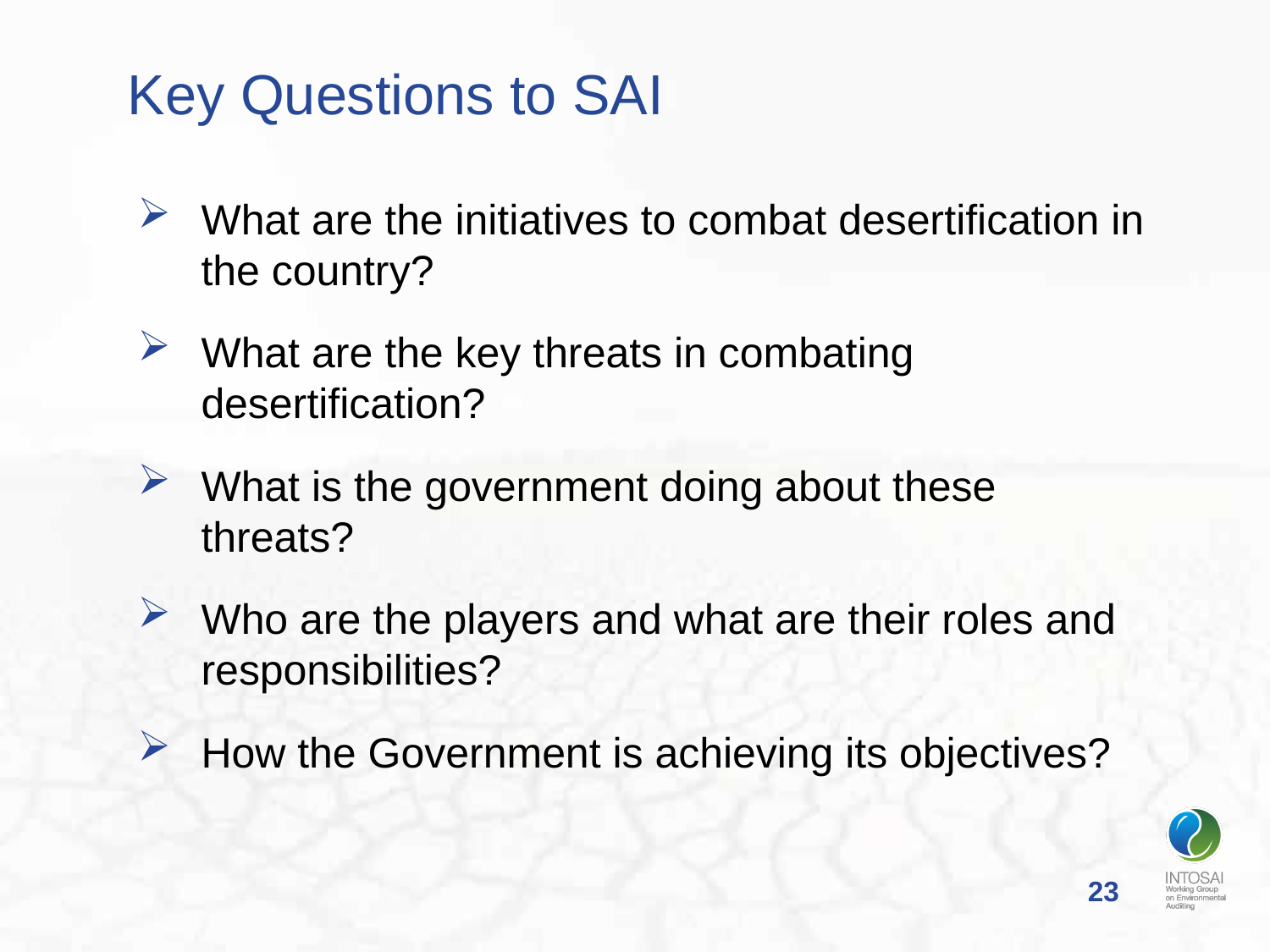

# Key Questions to SAI
What are the initiatives to combat desertification in the country?
What are the key threats in combating desertification?
What is the government doing about these threats?
Who are the players and what are their roles and responsibilities?
How the Government is achieving its objectives?

23